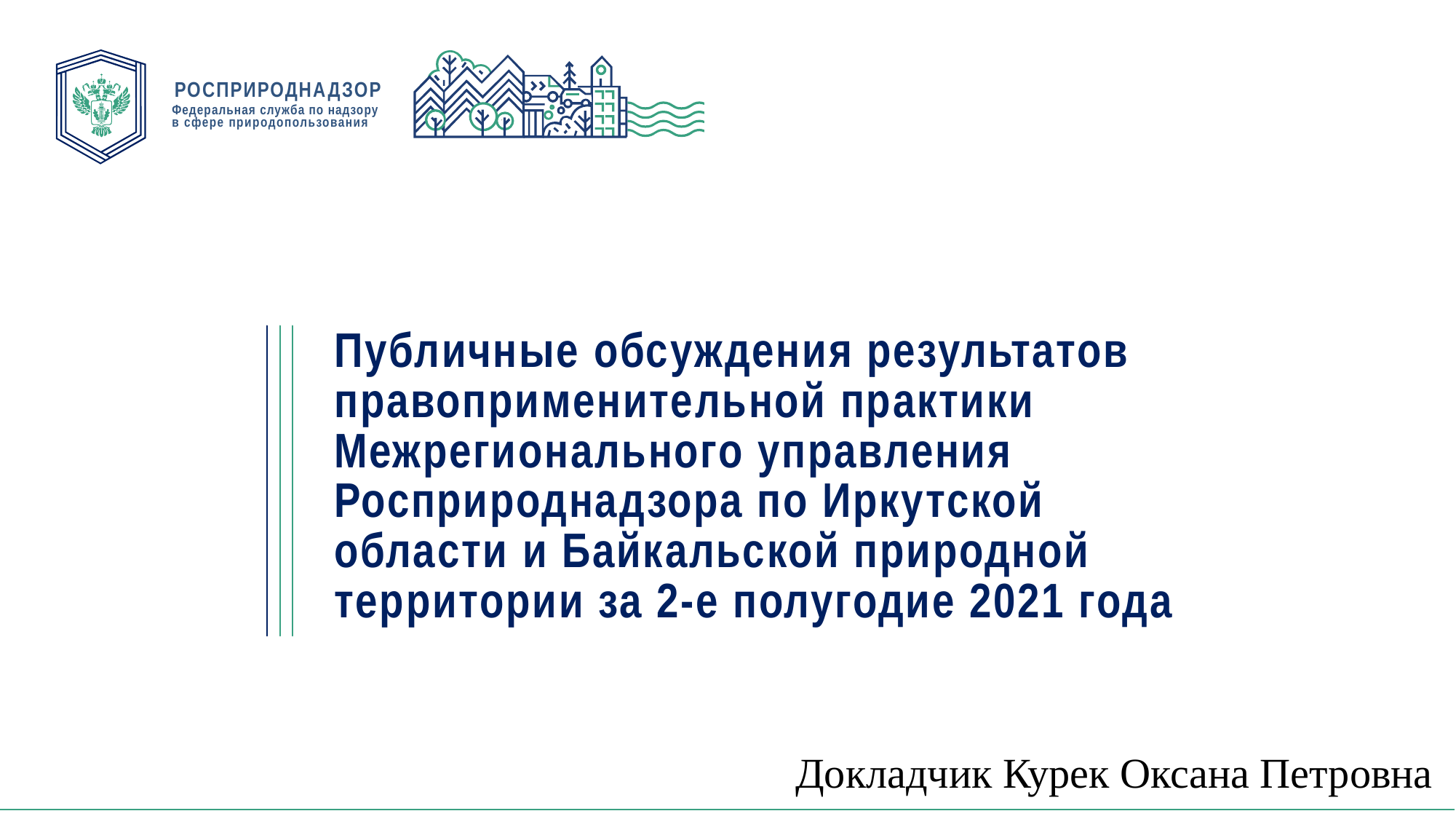

РОСПРИРОДНАДЗОР
Федеральная служба по надзору
в сфере природопользования
Публичные обсуждения результатов правоприменительной практики Межрегионального управления Росприроднадзора по Иркутской области и Байкальской природной территории за 2-е полугодие 2021 года
Докладчик Курек Оксана Петровна